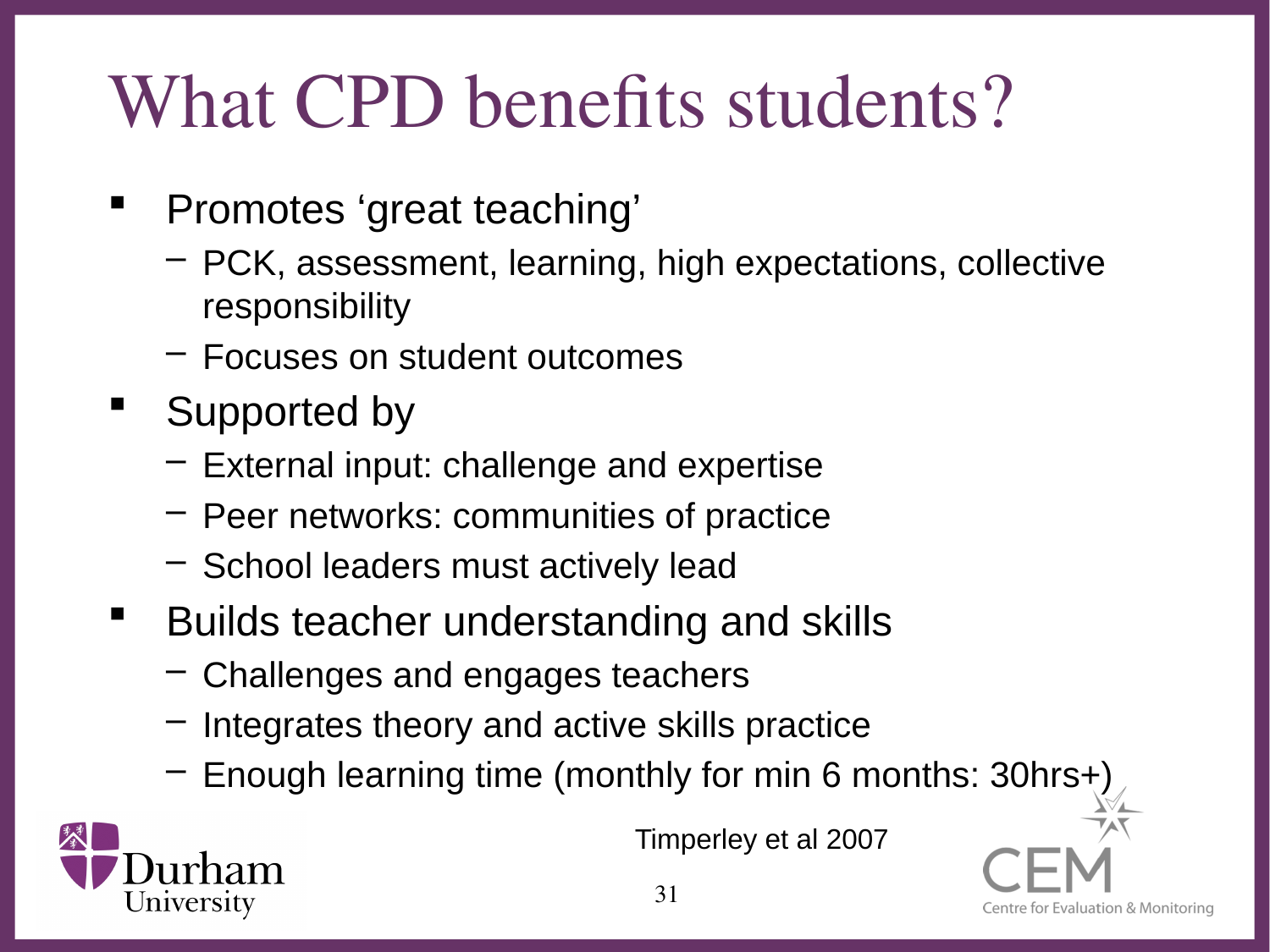

# What CPD benefits students?
Promotes ‘great teaching’
PCK, assessment, learning, high expectations, collective responsibility
Focuses on student outcomes
Supported by
External input: challenge and expertise
Peer networks: communities of practice
School leaders must actively lead
Builds teacher understanding and skills
Challenges and engages teachers
Integrates theory and active skills practice
Enough learning time (monthly for min 6 months: 30hrs+)
Timperley et al 2007
31